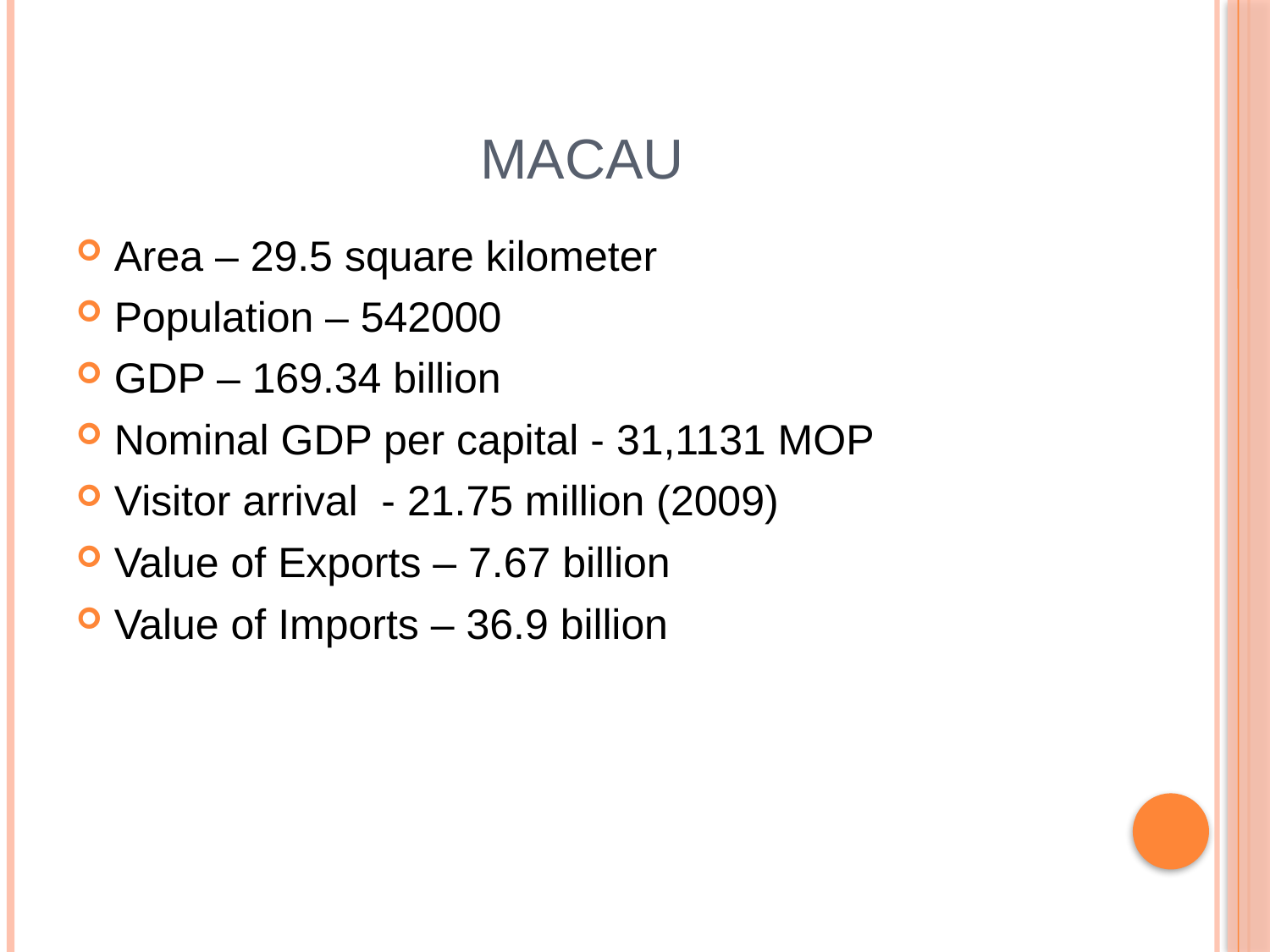

# MACAU
Area – 29.5 square kilometer
Population – 542000
GDP – 169.34 billion
Nominal GDP per capital - 31,1131 MOP
Visitor arrival  - 21.75 million (2009)
Value of Exports – 7.67 billion
Value of Imports – 36.9 billion